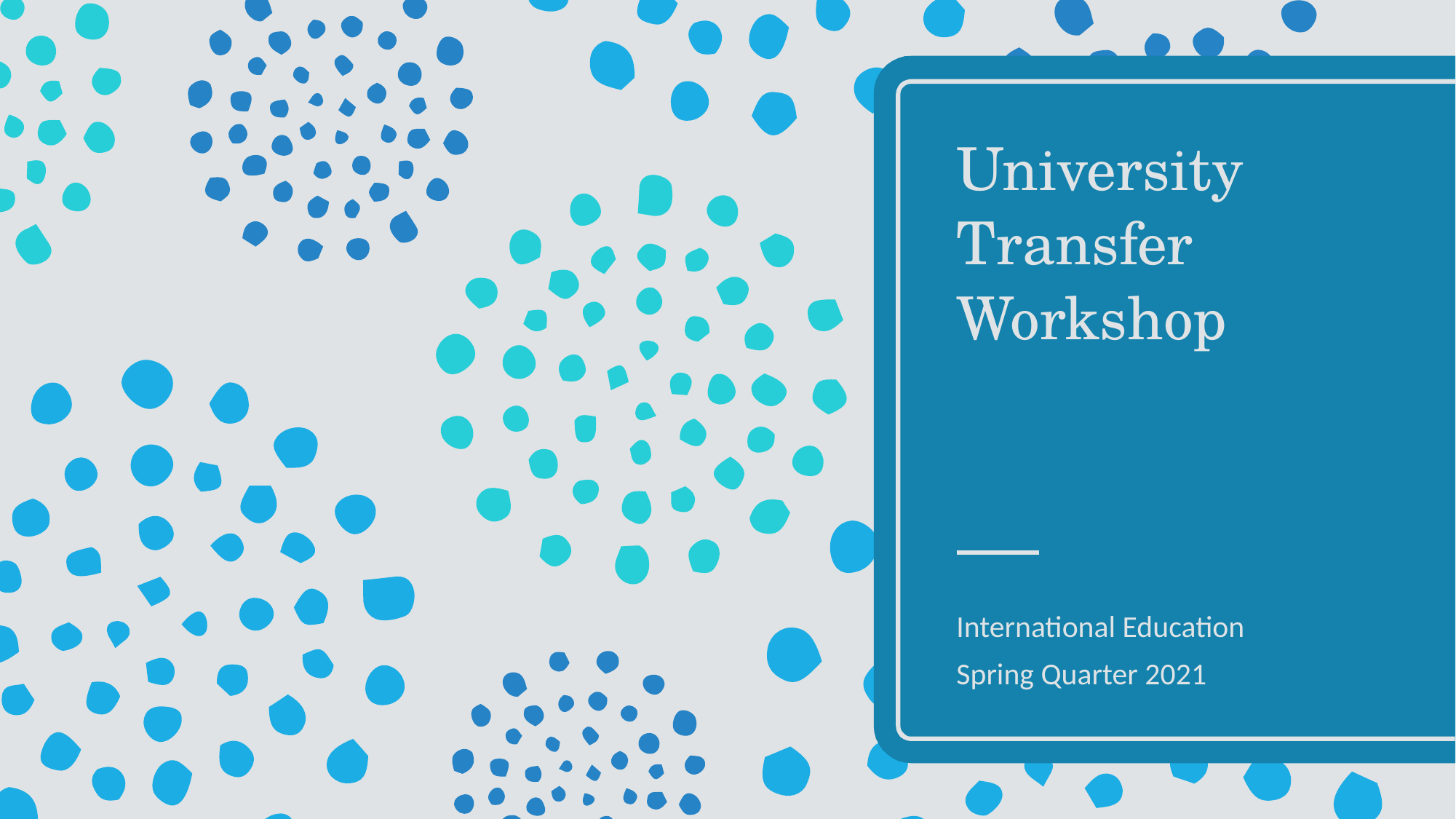

# University Transfer Workshop
International Education
Spring Quarter 2021